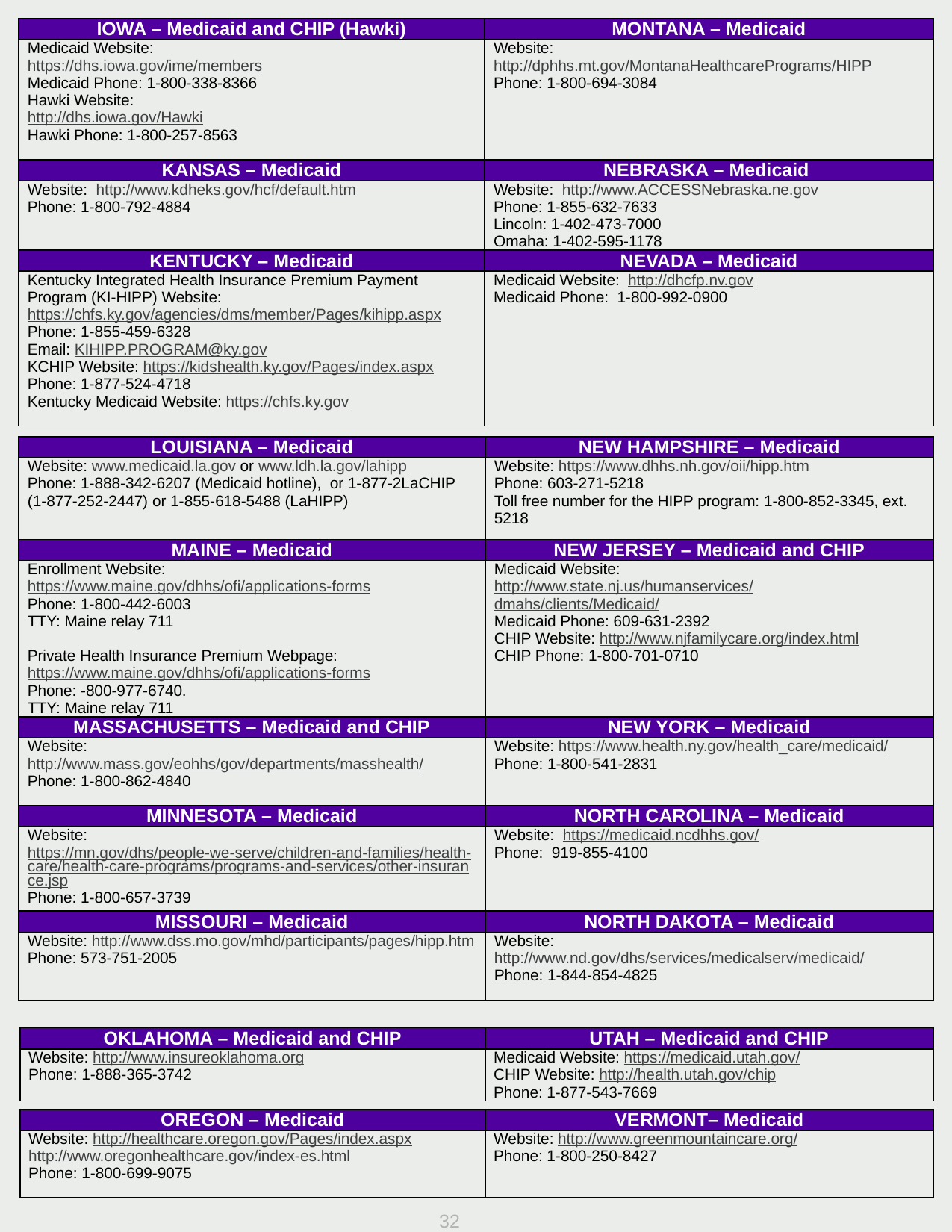

| IOWA – Medicaid and CHIP (Hawki) | MONTANA – Medicaid |
| --- | --- |
| Medicaid Website: https://dhs.iowa.gov/ime/members Medicaid Phone: 1-800-338-8366 Hawki Website: http://dhs.iowa.gov/Hawki Hawki Phone: 1-800-257-8563 | Website: http://dphhs.mt.gov/MontanaHealthcarePrograms/HIPP Phone: 1-800-694-3084 |
| KANSAS – Medicaid | NEBRASKA – Medicaid |
| Website: http://www.kdheks.gov/hcf/default.htm Phone: 1-800-792-4884 | Website: http://www.ACCESSNebraska.ne.gov Phone: 1-855-632-7633 Lincoln: 1-402-473-7000 Omaha: 1-402-595-1178 |
| KENTUCKY – Medicaid | NEVADA – Medicaid |
| Kentucky Integrated Health Insurance Premium Payment Program (KI-HIPP) Website: https://chfs.ky.gov/agencies/dms/member/Pages/kihipp.aspx Phone: 1-855-459-6328 Email: KIHIPP.PROGRAM@ky.gov KCHIP Website: https://kidshealth.ky.gov/Pages/index.aspx Phone: 1-877-524-4718 Kentucky Medicaid Website: https://chfs.ky.gov | Medicaid Website: http://dhcfp.nv.gov Medicaid Phone: 1-800-992-0900 |
| LOUISIANA – Medicaid | NEW HAMPSHIRE – Medicaid |
| --- | --- |
| Website: www.medicaid.la.gov or www.ldh.la.gov/lahipp Phone: 1-888-342-6207 (Medicaid hotline), or 1-877-2LaCHIP (1-877-252-2447) or 1-855-618-5488 (LaHIPP) | Website: https://www.dhhs.nh.gov/oii/hipp.htm Phone: 603-271-5218 Toll free number for the HIPP program: 1-800-852-3345, ext. 5218 |
| MAINE – Medicaid | NEW JERSEY – Medicaid and CHIP |
| Enrollment Website: https://www.maine.gov/dhhs/ofi/applications-forms Phone: 1-800-442-6003 TTY: Maine relay 711   Private Health Insurance Premium Webpage: https://www.maine.gov/dhhs/ofi/applications-forms Phone: -800-977-6740. TTY: Maine relay 711 | Medicaid Website: http://www.state.nj.us/humanservices/ dmahs/clients/Medicaid/ Medicaid Phone: 609-631-2392 CHIP Website: http://www.njfamilycare.org/index.html CHIP Phone: 1-800-701-0710 |
| MASSACHUSETTS – Medicaid and CHIP | NEW YORK – Medicaid |
| Website: http://www.mass.gov/eohhs/gov/departments/masshealth/ Phone: 1-800-862-4840 | Website: https://www.health.ny.gov/health\_care/medicaid/ Phone: 1-800-541-2831 |
| MINNESOTA – Medicaid | NORTH CAROLINA – Medicaid |
| Website: https://mn.gov/dhs/people-we-serve/children-and-families/health-care/health-care-programs/programs-and-services/other-insurance.jsp Phone: 1-800-657-3739 | Website: https://medicaid.ncdhhs.gov/ Phone: 919-855-4100 |
| MISSOURI – Medicaid | NORTH DAKOTA – Medicaid |
| Website: http://www.dss.mo.gov/mhd/participants/pages/hipp.htm Phone: 573-751-2005 | Website: http://www.nd.gov/dhs/services/medicalserv/medicaid/ Phone: 1-844-854-4825 |
| OKLAHOMA – Medicaid and CHIP | UTAH – Medicaid and CHIP |
| --- | --- |
| Website: http://www.insureoklahoma.org Phone: 1-888-365-3742 | Medicaid Website: https://medicaid.utah.gov/ CHIP Website: http://health.utah.gov/chip Phone: 1-877-543-7669 |
| OREGON – Medicaid | VERMONT– Medicaid |
| --- | --- |
| Website: http://healthcare.oregon.gov/Pages/index.aspx http://www.oregonhealthcare.gov/index-es.html Phone: 1-800-699-9075 | Website: http://www.greenmountaincare.org/ Phone: 1-800-250-8427 |
32